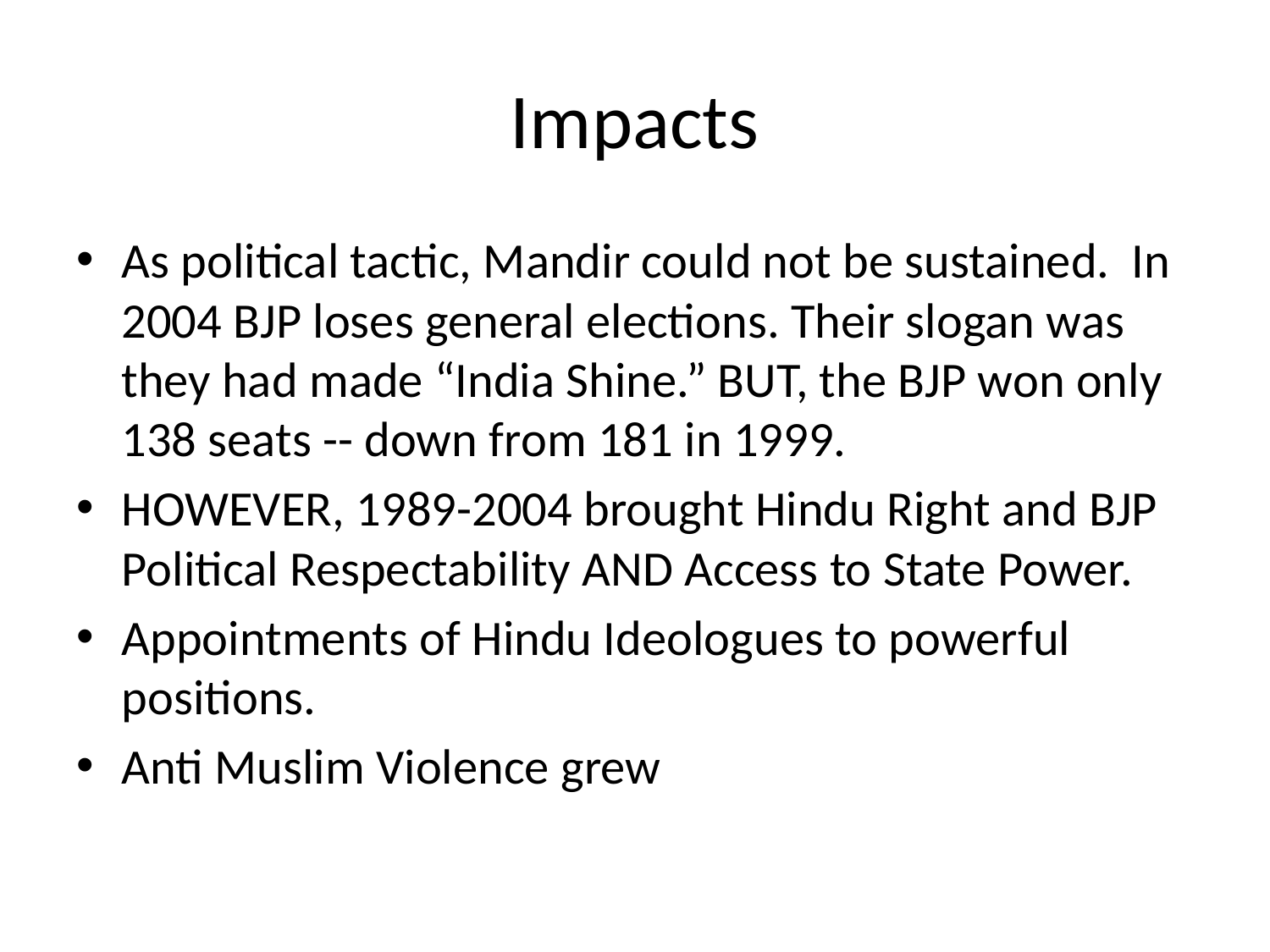

# Impacts
As political tactic, Mandir could not be sustained.  In  2004 BJP loses general elections. Their slogan was they had made “India Shine.” BUT, the BJP won only 138 seats -- down from 181 in 1999.
HOWEVER, 1989-2004 brought Hindu Right and BJP Political Respectability AND Access to State Power.
Appointments of Hindu Ideologues to powerful positions.
Anti Muslim Violence grew